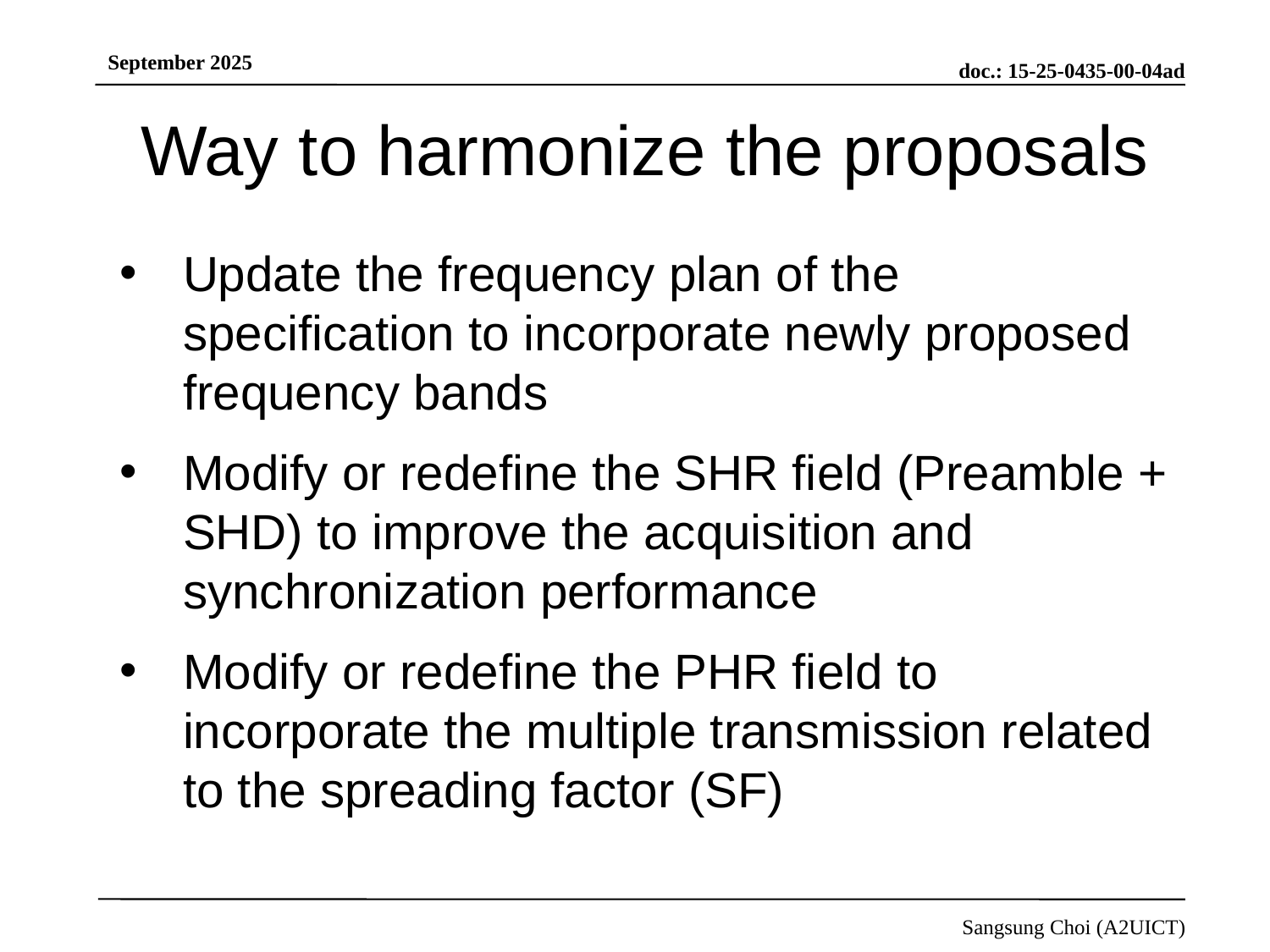

# Way to harmonize the proposals
Update the frequency plan of the specification to incorporate newly proposed frequency bands
Modify or redefine the SHR field (Preamble + SHD) to improve the acquisition and synchronization performance
Modify or redefine the PHR field to incorporate the multiple transmission related to the spreading factor (SF)